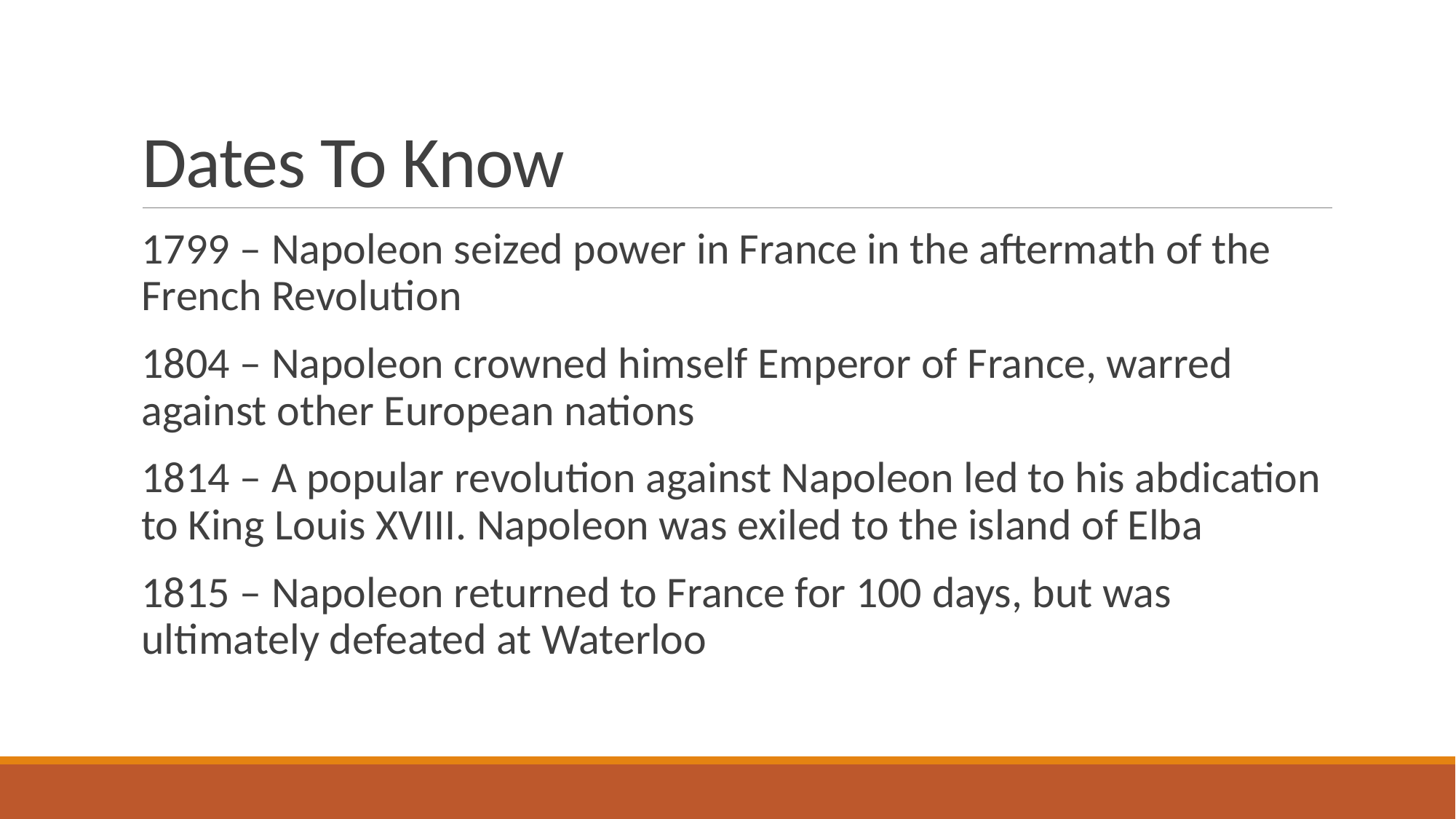

# Dates To Know
1799 – Napoleon seized power in France in the aftermath of the French Revolution
1804 – Napoleon crowned himself Emperor of France, warred against other European nations
1814 – A popular revolution against Napoleon led to his abdication to King Louis XVIII. Napoleon was exiled to the island of Elba
1815 – Napoleon returned to France for 100 days, but was ultimately defeated at Waterloo